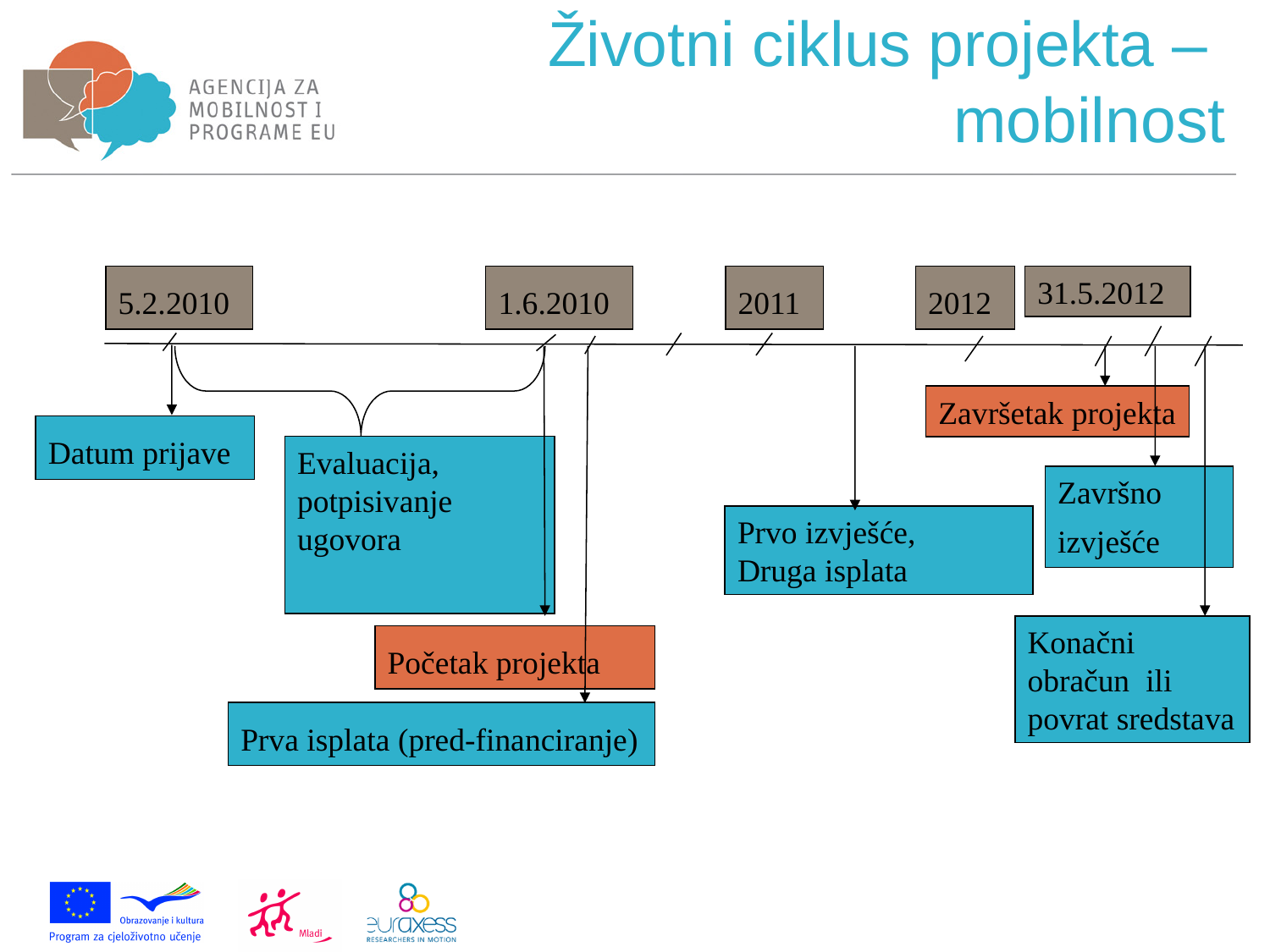

# Životni ciklus projekta – mobilnost

5.2.2010
1.6.2010
2011
2012
31.5.2012

Završetak projekta
Datum prijave
Evaluacija, potpisivanje ugovora

Završno izvješće
Prvo izvješće,
Druga isplata
Konačni obračun  ili povrat sredstava
Početak projekta
Prva isplata (pred-financiranje)